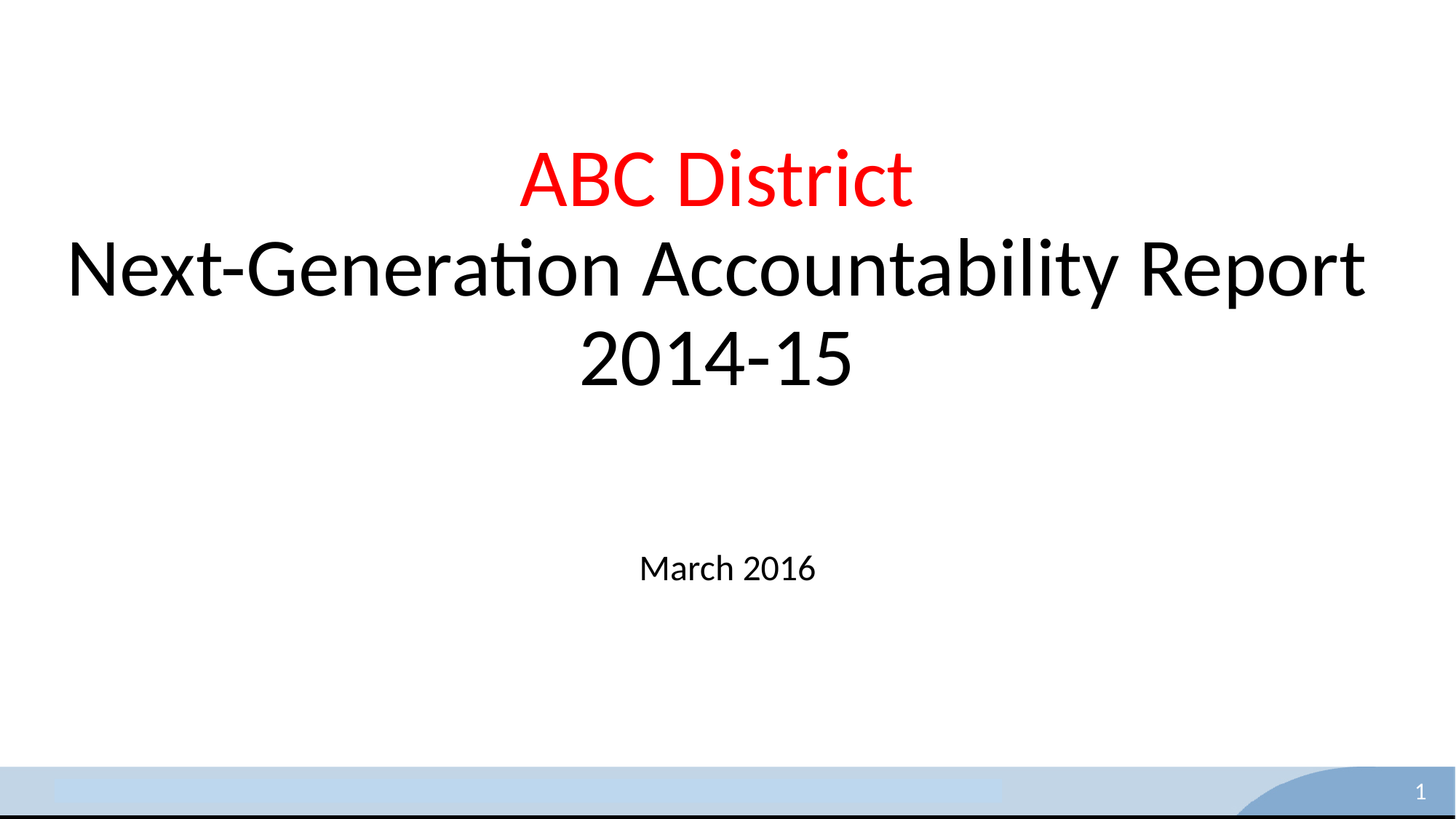

# ABC District Next-Generation Accountability Report 2014-15

March 2016

1